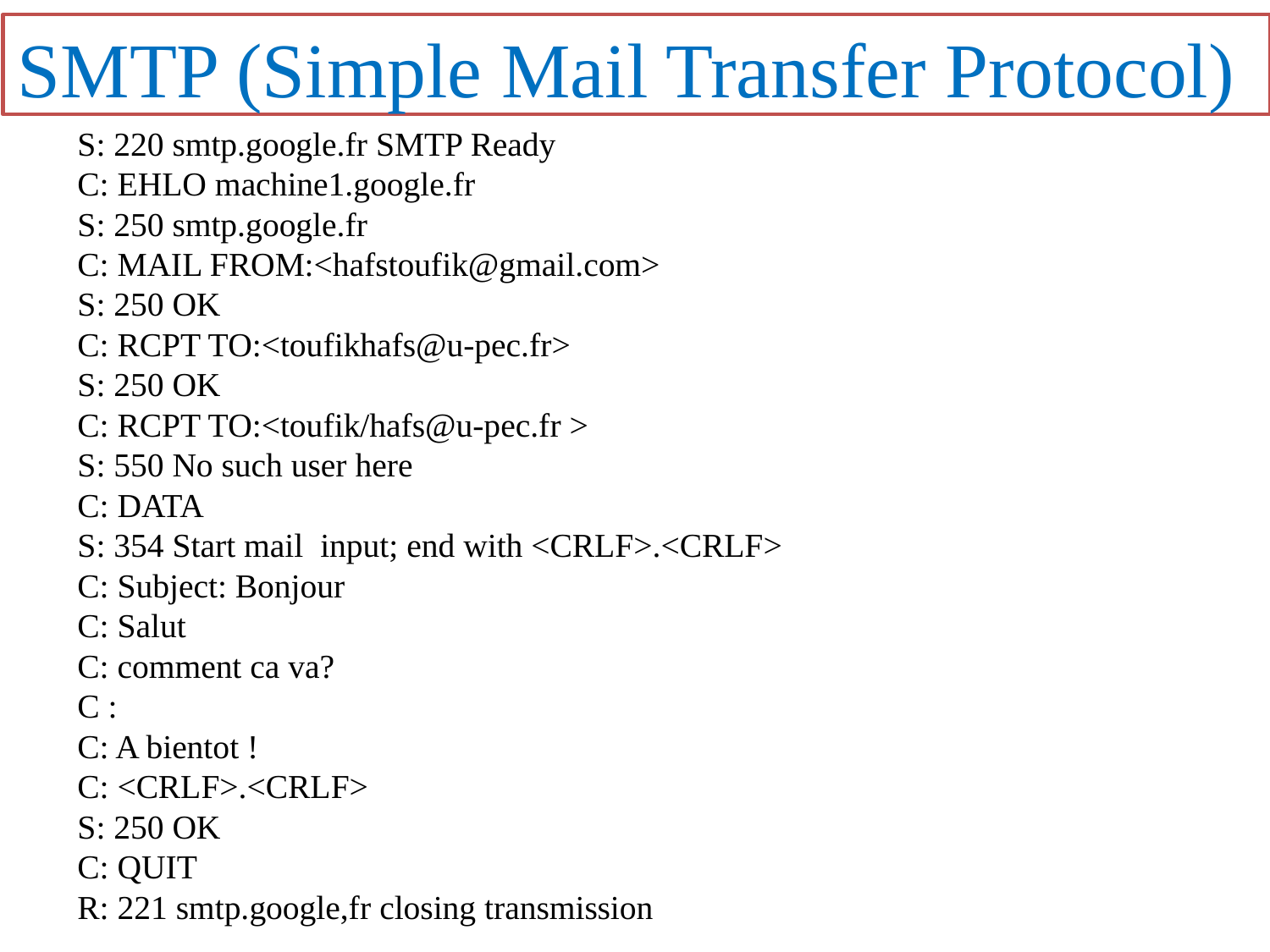

# SMTP (Simple Mail Transfer Protocol)
S: 220 smtp.google.fr SMTP Ready
C: EHLO machine1.google.fr
S: 250 smtp.google.fr
C: MAIL FROM:<hafstoufik@gmail.com>
S: 250 OK
C: RCPT TO:<toufikhafs@u-pec.fr>
S: 250 OK
C: RCPT TO:<toufik/hafs@u-pec.fr >
S: 550 No such user here
C: DATA
S: 354 Start mail  input; end with <CRLF>.<CRLF>
C: Subject: Bonjour
C: Salut
C: comment ca va?
C :
C: A bientot !
C: <CRLF>.<CRLF>
S: 250 OK
C: QUIT
R: 221 smtp.google,fr closing transmission